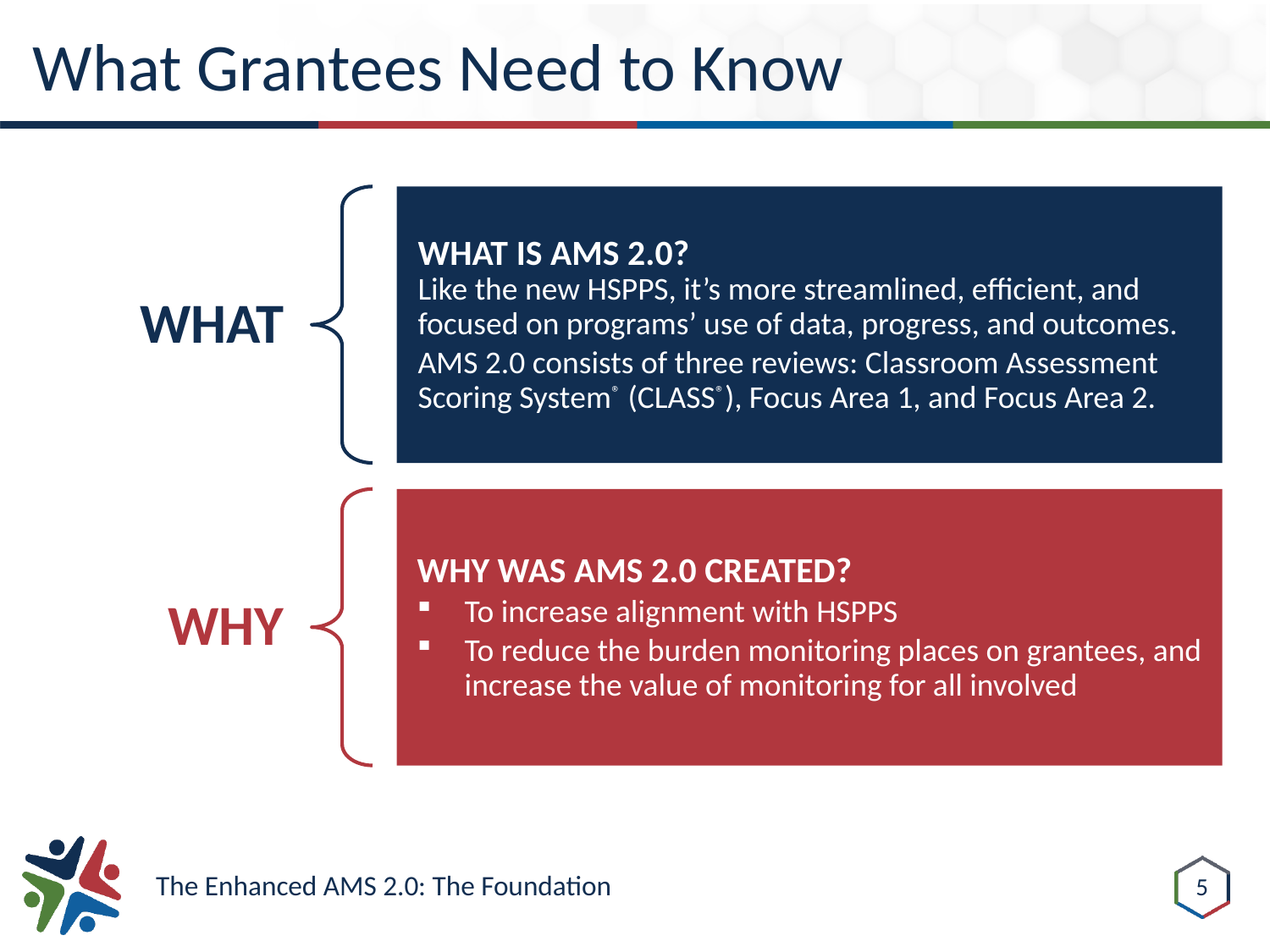

# What Grantees Need to Know

WHAT IS AMS 2.0?
Like the new HSPPS, it’s more streamlined, efficient, and focused on programs’ use of data, progress, and outcomes.
AMS 2.0 consists of three reviews: Classroom Assessment Scoring System® (CLASS®), Focus Area 1, and Focus Area 2.
WHAT

WHY WAS AMS 2.0 CREATED?
To increase alignment with HSPPS
To reduce the burden monitoring places on grantees, and increase the value of monitoring for all involved
WHY
5
The Enhanced AMS 2.0: The Foundation